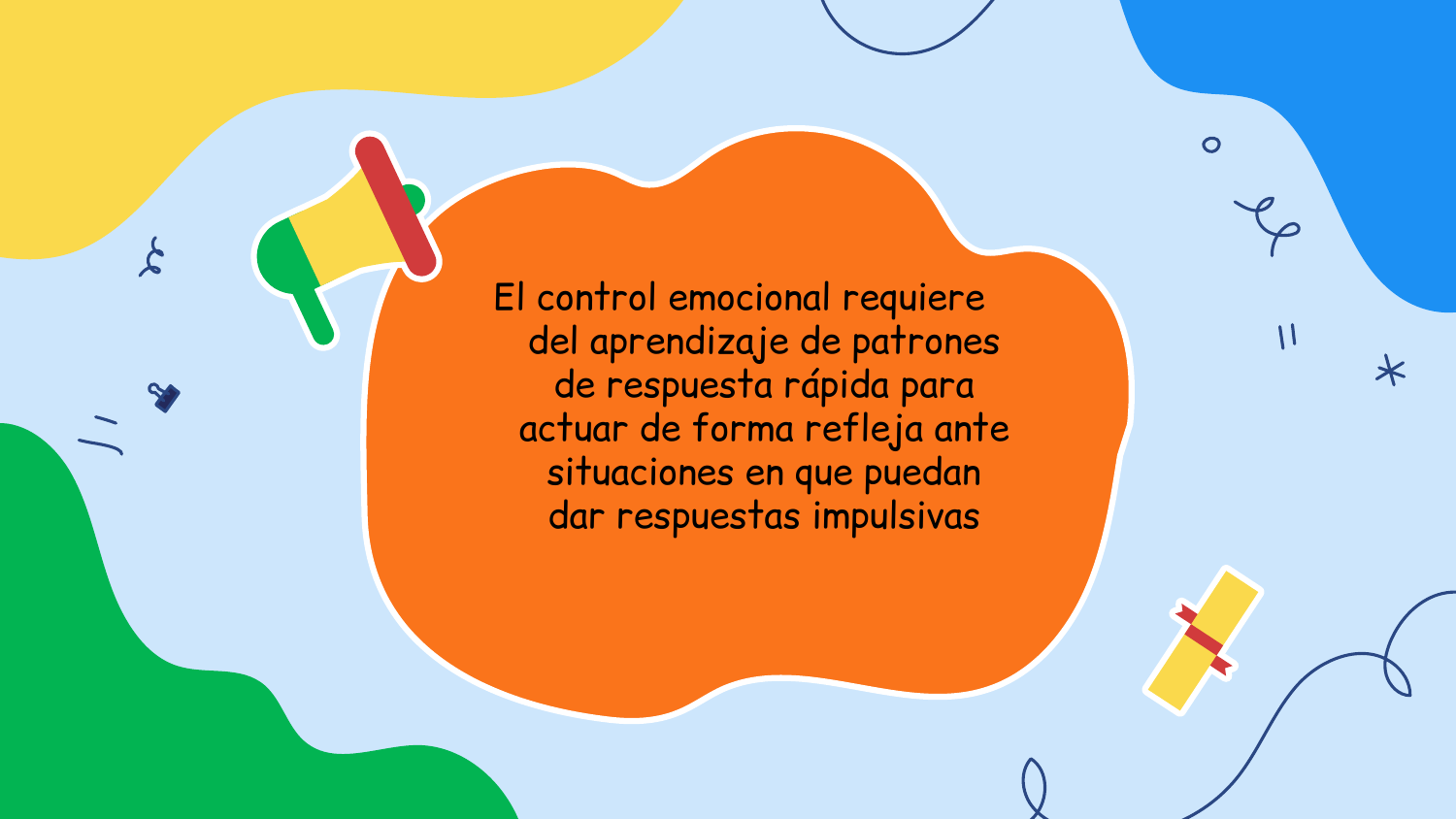

El control emocional requiere del aprendizaje de patrones de respuesta rápida para actuar de forma refleja ante situaciones en que puedan dar respuestas impulsivas